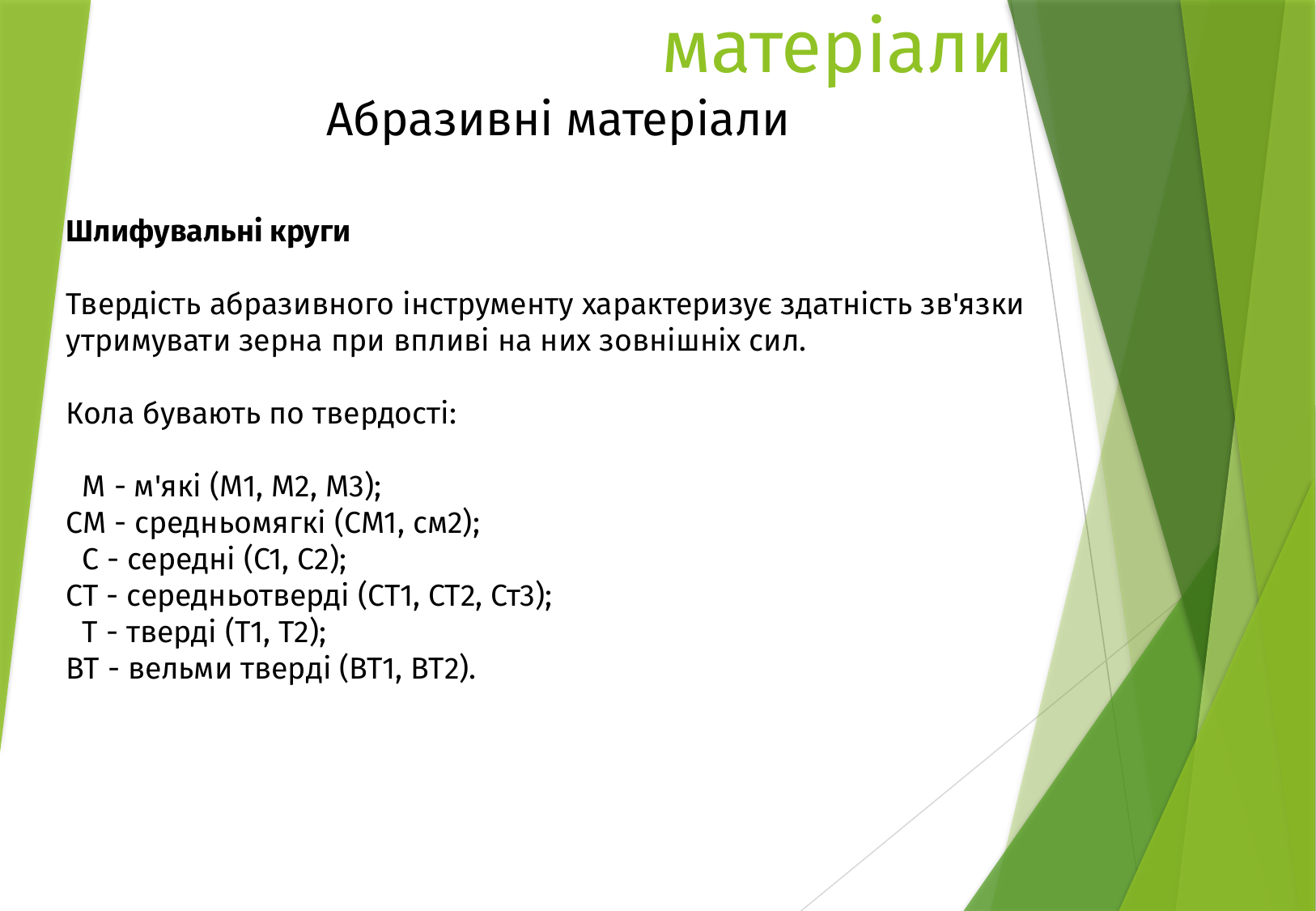

# Інструментальні матеріали
 Абразивні матеріали
Шлифувальні круги

Твердість абразивного інструменту характеризує здатність зв'язки утримувати зерна при впливі на них зовнішніх сил.

Кола бувають по твердості:

  М - м'які (М1, М2, М3);
СМ - средньомягкі (СМ1, см2);
  С - середні (С1, С2);
СТ - середньотверді (СТ1, СТ2, Ст3);
  Т - тверді (Т1, Т2);
ВТ - вельми тверді (ВТ1, ВТ2).